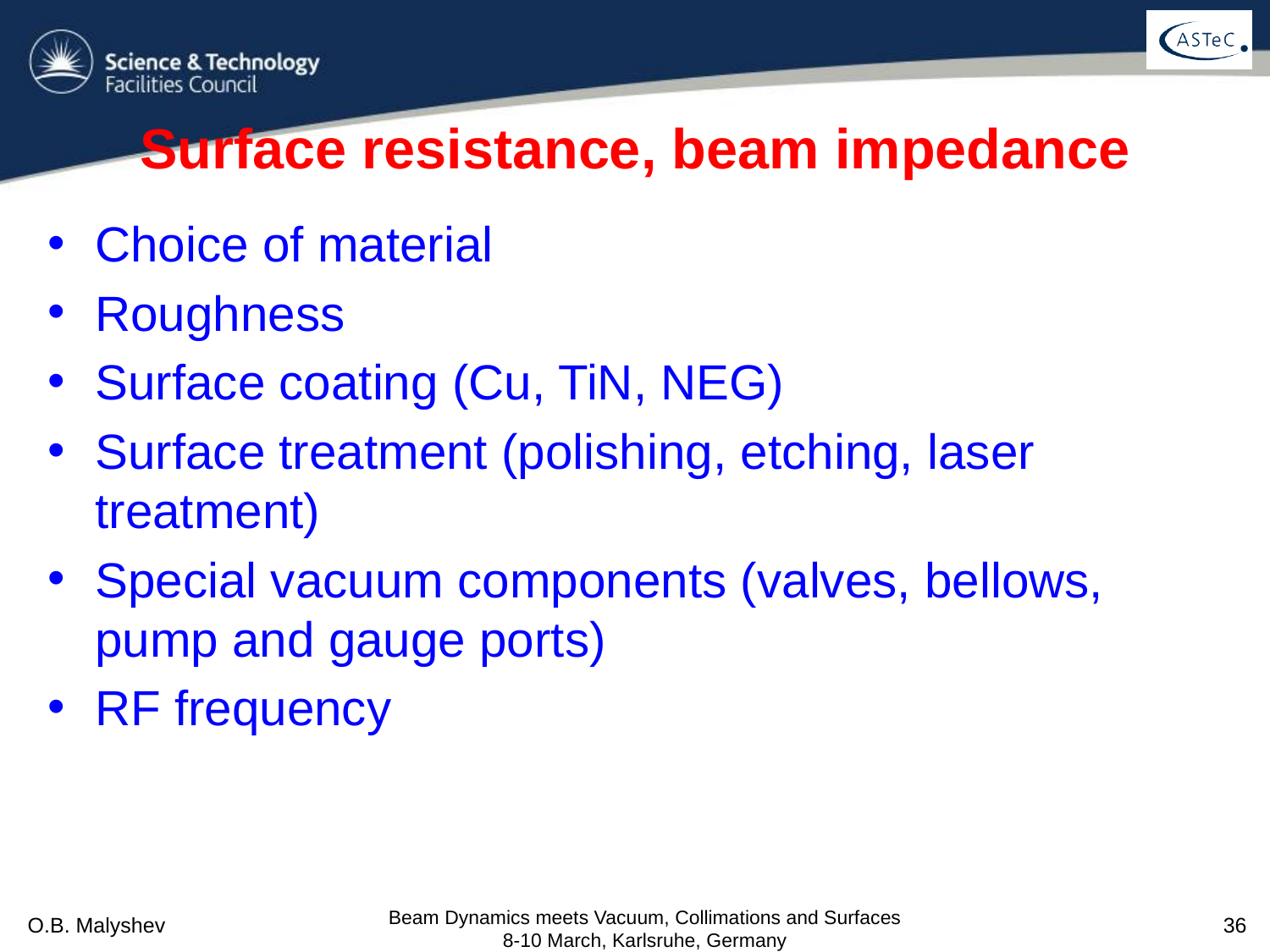

# Surface resistance, beam impedance
Choice of material
Roughness
Surface coating (Cu, TiN, NEG)
Surface treatment (polishing, etching, laser treatment)
Special vacuum components (valves, bellows, pump and gauge ports)
RF frequency

Beam Dynamics meets Vacuum, Collimations and Surfaces 8-10 March, Karlsruhe, Germany
O.B. Malyshev
36